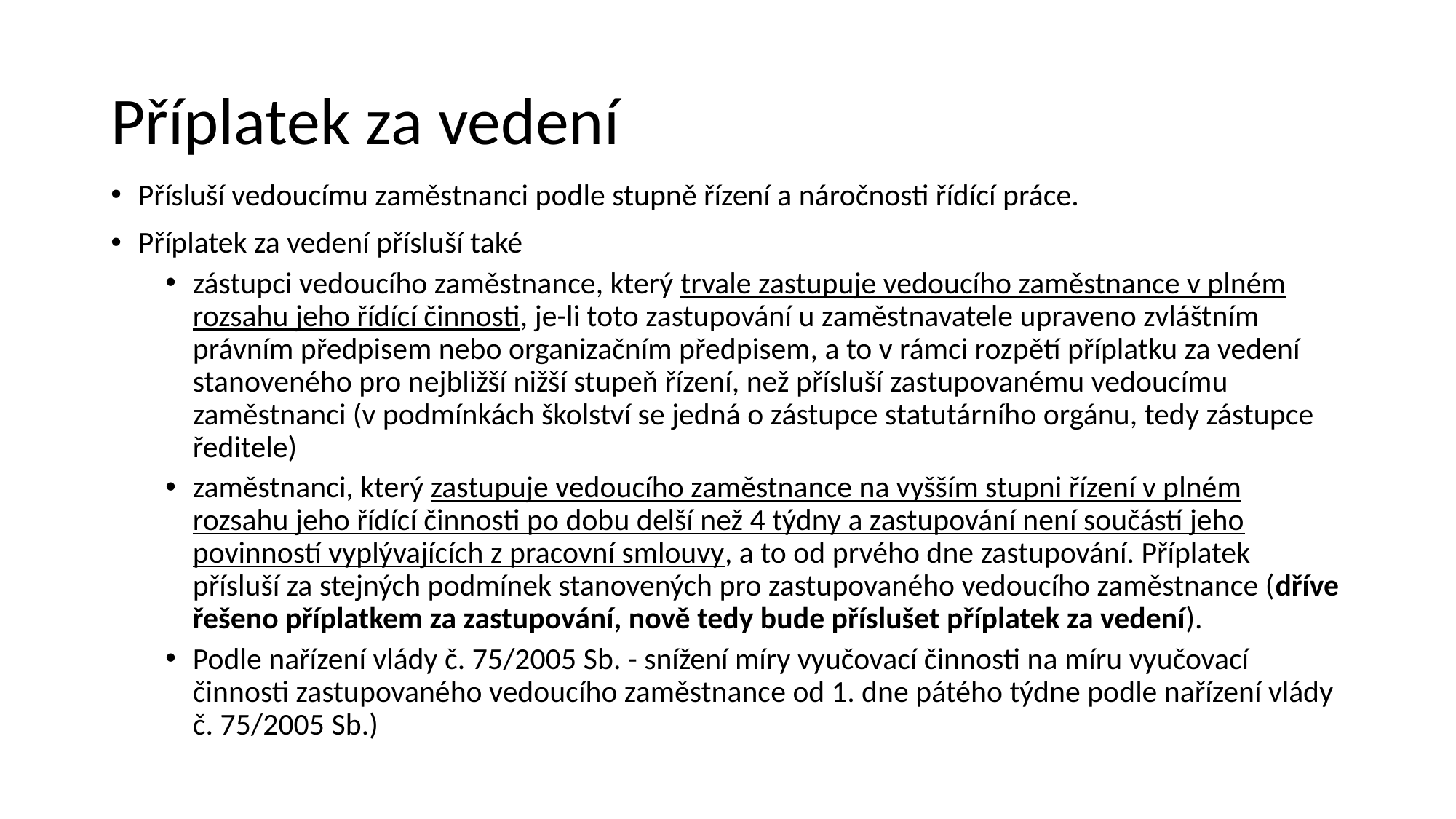

# Příplatek za vedení
Přísluší vedoucímu zaměstnanci podle stupně řízení a náročnosti řídící práce.
Příplatek za vedení přísluší také
zástupci vedoucího zaměstnance, který trvale zastupuje vedoucího zaměstnance v plném rozsahu jeho řídící činnosti, je-li toto zastupování u zaměstnavatele upraveno zvláštním právním předpisem nebo organizačním předpisem, a to v rámci rozpětí příplatku za vedení stanoveného pro nejbližší nižší stupeň řízení, než přísluší zastupovanému vedoucímu zaměstnanci (v podmínkách školství se jedná o zástupce statutárního orgánu, tedy zástupce ředitele)
zaměstnanci, který zastupuje vedoucího zaměstnance na vyšším stupni řízení v plném rozsahu jeho řídící činnosti po dobu delší než 4 týdny a zastupování není součástí jeho povinností vyplývajících z pracovní smlouvy, a to od prvého dne zastupování. Příplatek přísluší za stejných podmínek stanovených pro zastupovaného vedoucího zaměstnance (dříve řešeno příplatkem za zastupování, nově tedy bude příslušet příplatek za vedení).
Podle nařízení vlády č. 75/2005 Sb. - snížení míry vyučovací činnosti na míru vyučovací činnosti zastupovaného vedoucího zaměstnance od 1. dne pátého týdne podle nařízení vlády č. 75/2005 Sb.)